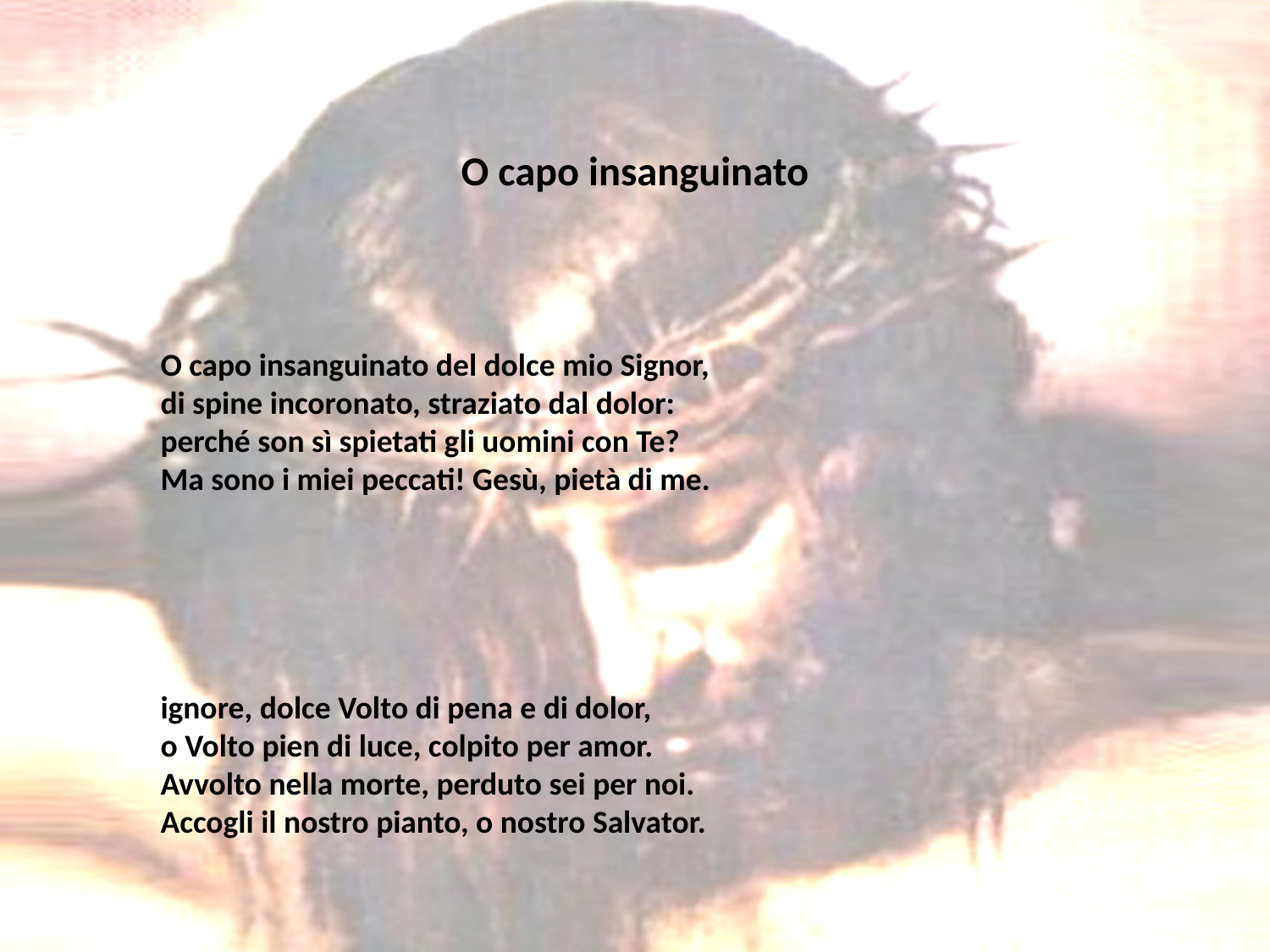

# O capo insanguinato
O capo insanguinato del dolce mio Signor,
di spine incoronato, straziato dal dolor:
perché son sì spietati gli uomini con Te?
Ma sono i miei peccati! Gesù, pietà di me.

ignore, dolce Volto di pena e di dolor,
o Volto pien di luce, colpito per amor.
Avvolto nella morte, perduto sei per noi.
Accogli il nostro pianto, o nostro Salvator.